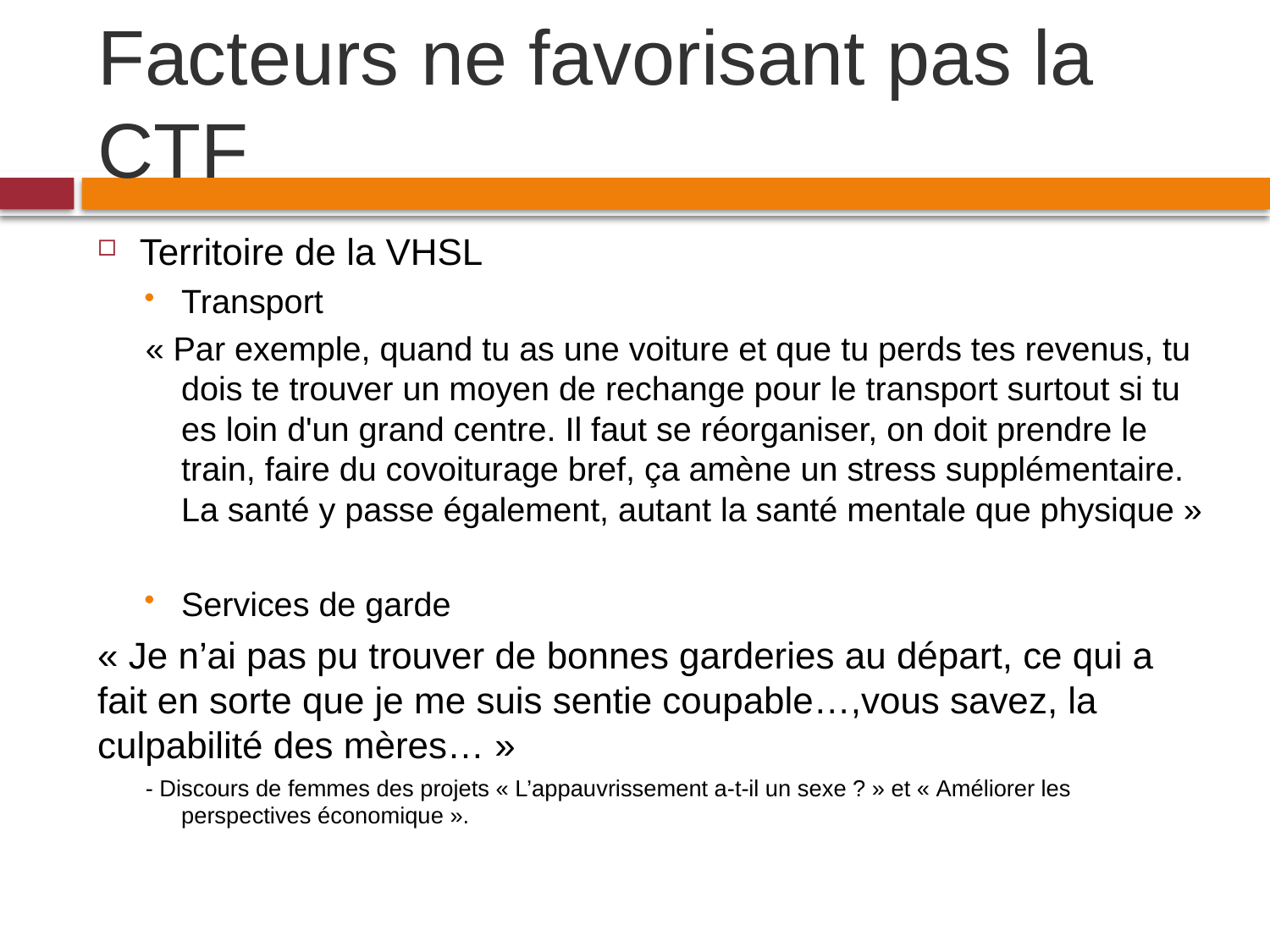

# Facteurs ne favorisant pas la CTF
Territoire de la VHSL
Transport
« Par exemple, quand tu as une voiture et que tu perds tes revenus, tu dois te trouver un moyen de rechange pour le transport surtout si tu es loin d'un grand centre. Il faut se réorganiser, on doit prendre le train, faire du covoiturage bref, ça amène un stress supplémentaire. La santé y passe également, autant la santé mentale que physique »

Services de garde
« Je n’ai pas pu trouver de bonnes garderies au départ, ce qui a fait en sorte que je me suis sentie coupable…,vous savez, la culpabilité des mères… »
- Discours de femmes des projets « L’appauvrissement a-t-il un sexe ? » et « Améliorer les perspectives économique ».